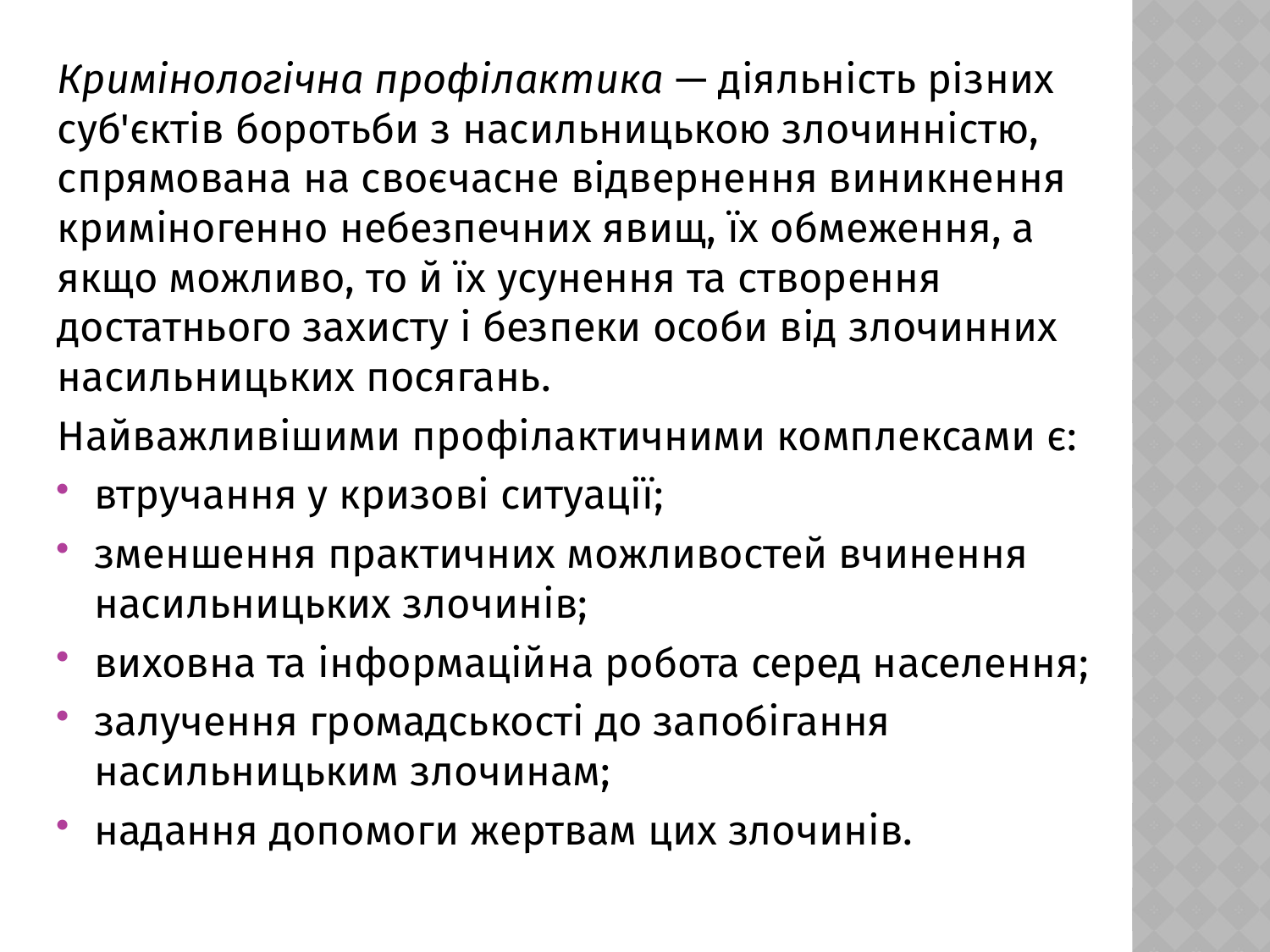

Кримінологічна профілактика — діяльність різних суб'єктів бо­ротьби з насильницькою злочинністю, спрямована на своєчасне відвернення виникнення криміногенно небезпечних явищ, їх обмеження, а якщо можливо, то й їх усунення та створення достатнього захисту і безпеки особи від злочинних насильницьких посягань.
Найважливі­шими профілактичними комплексами є:
втручання у кризові ситуації;
зменшення практичних можливостей вчинення насильницьких зло­чинів;
виховна та інформаційна робота серед населення;
залучення громадськості до запобігання насильницьким злочинам;
надання до­помоги жертвам цих злочинів.